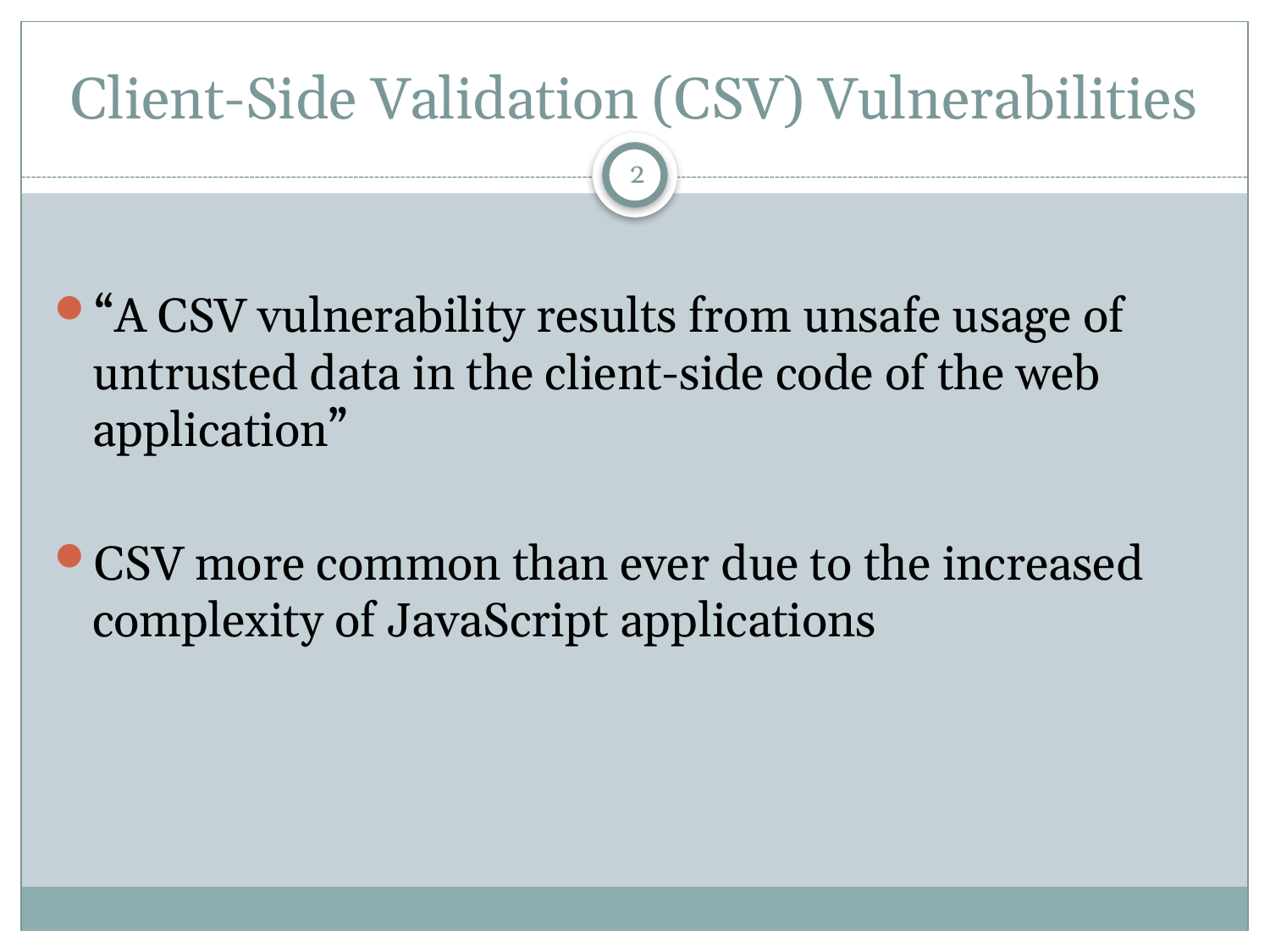

# Client-Side Validation (CSV) Vulnerabilities
2

“A CSV vulnerability results from unsafe usage of untrusted data in the client-side code of the web application”

CSV more common than ever due to the increased complexity of JavaScript applications